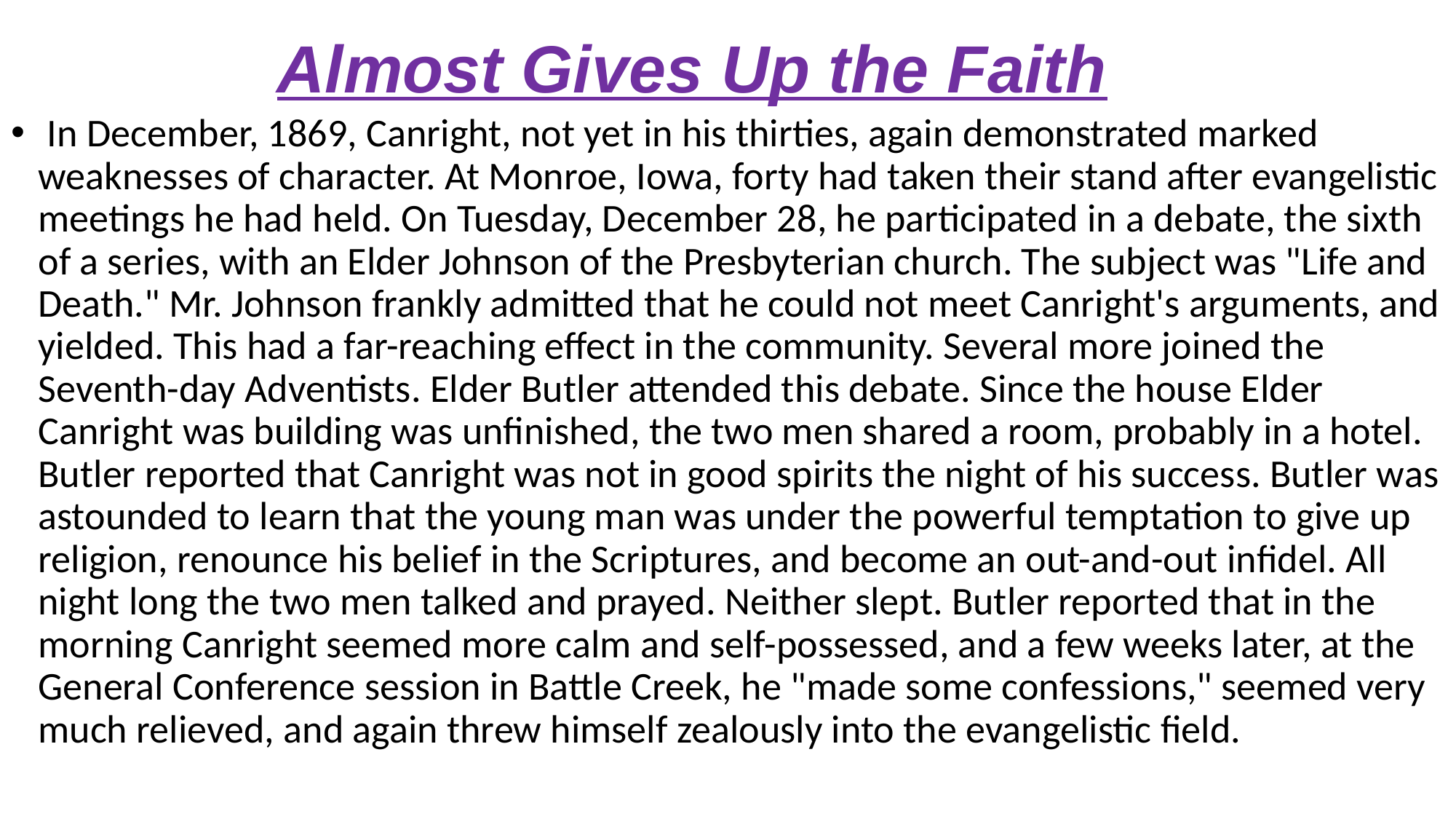

# Almost Gives Up the Faith
 In December, 1869, Canright, not yet in his thirties, again demonstrated marked weaknesses of character. At Monroe, Iowa, forty had taken their stand after evangelistic meetings he had held. On Tuesday, December 28, he participated in a debate, the sixth of a series, with an Elder Johnson of the Presbyterian church. The subject was "Life and Death." Mr. Johnson frankly admitted that he could not meet Canright's arguments, and yielded. This had a far-reaching effect in the community. Several more joined the Seventh-day Adventists. Elder Butler attended this debate. Since the house Elder Canright was building was unfinished, the two men shared a room, probably in a hotel. Butler reported that Canright was not in good spirits the night of his success. Butler was astounded to learn that the young man was under the powerful temptation to give up religion, renounce his belief in the Scriptures, and become an out-and-out infidel. All night long the two men talked and prayed. Neither slept. Butler reported that in the morning Canright seemed more calm and self-possessed, and a few weeks later, at the General Conference session in Battle Creek, he "made some confessions," seemed very much relieved, and again threw himself zealously into the evangelistic field.